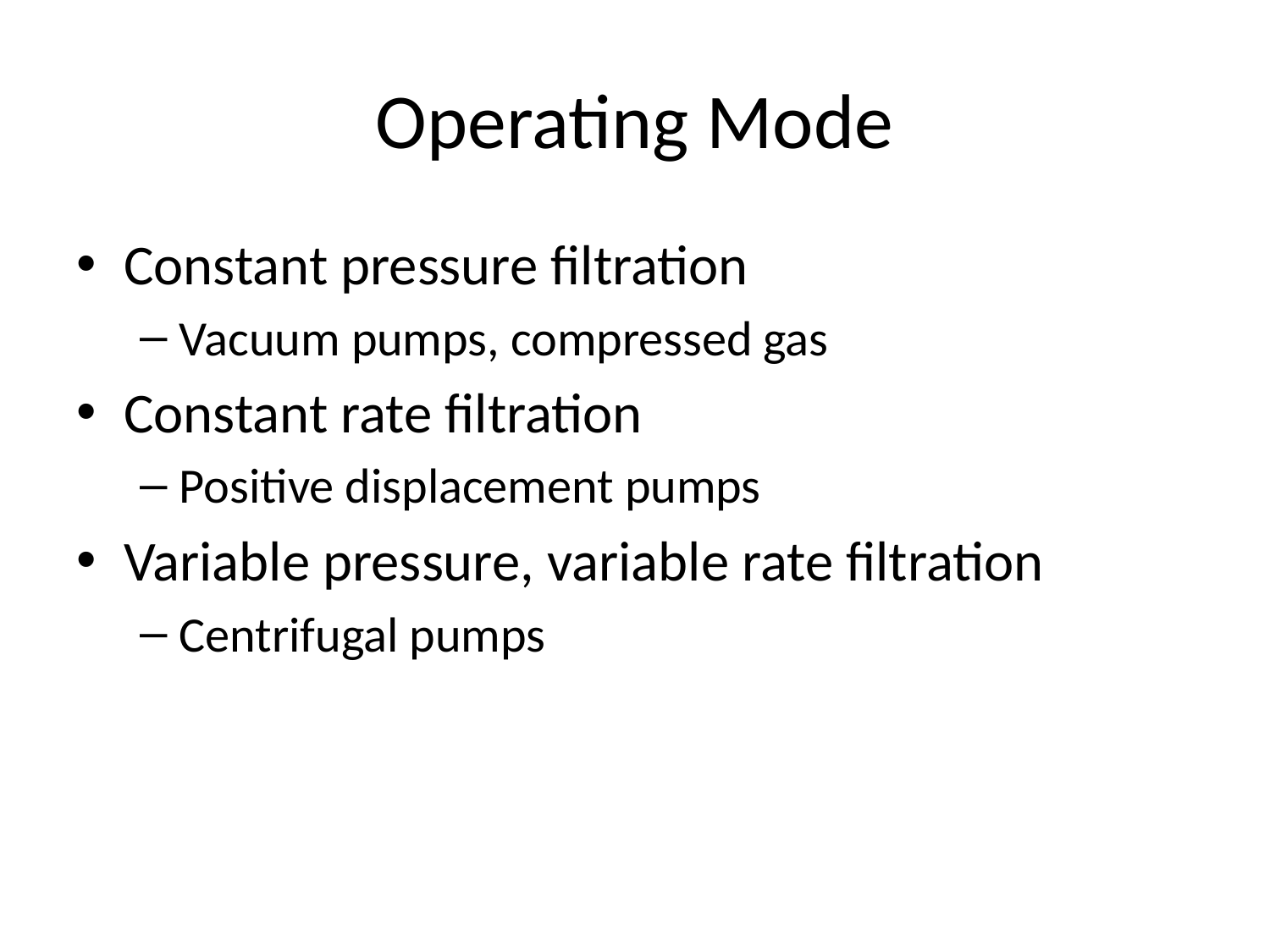

# Operating Mode
Constant pressure filtration
Vacuum pumps, compressed gas
Constant rate filtration
Positive displacement pumps
Variable pressure, variable rate filtration
Centrifugal pumps